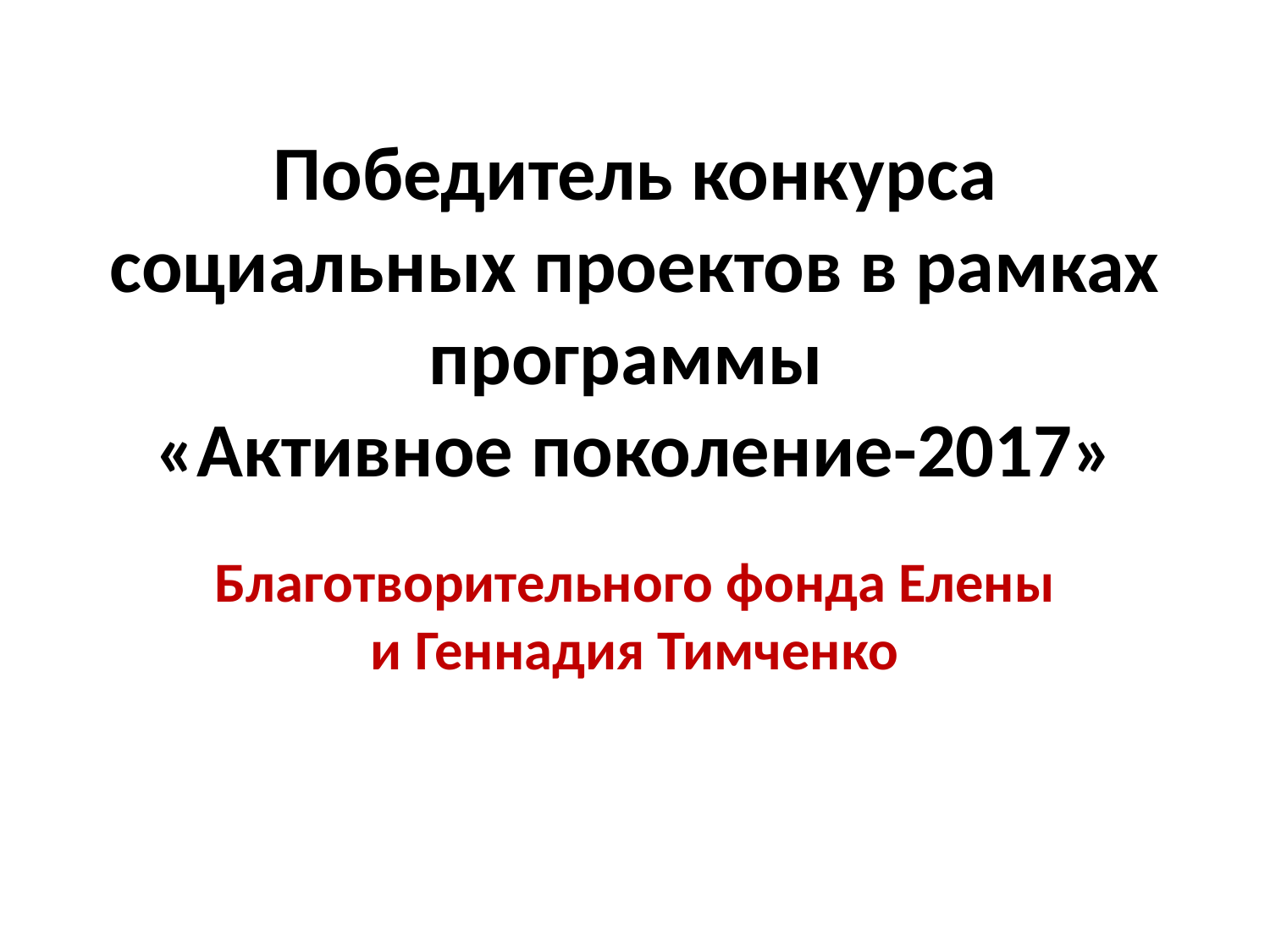

# Победитель конкурса социальных проектов в рамках программы «Активное поколение-2017»
Благотворительного фонда Елены и Геннадия Тимченко